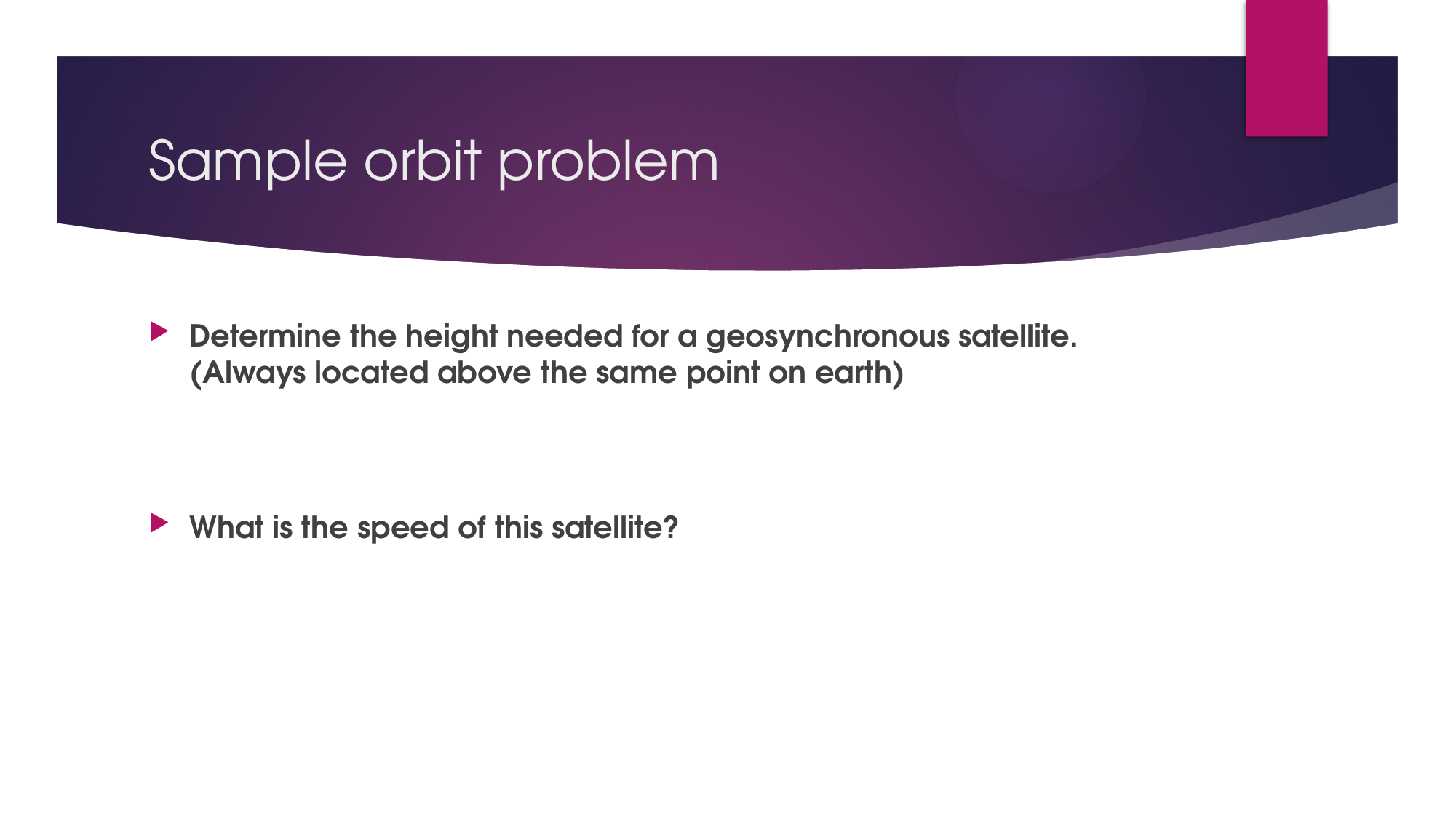

# Sample orbit problem
Determine the height needed for a geosynchronous satellite. (Always located above the same point on earth)

What is the speed of this satellite?